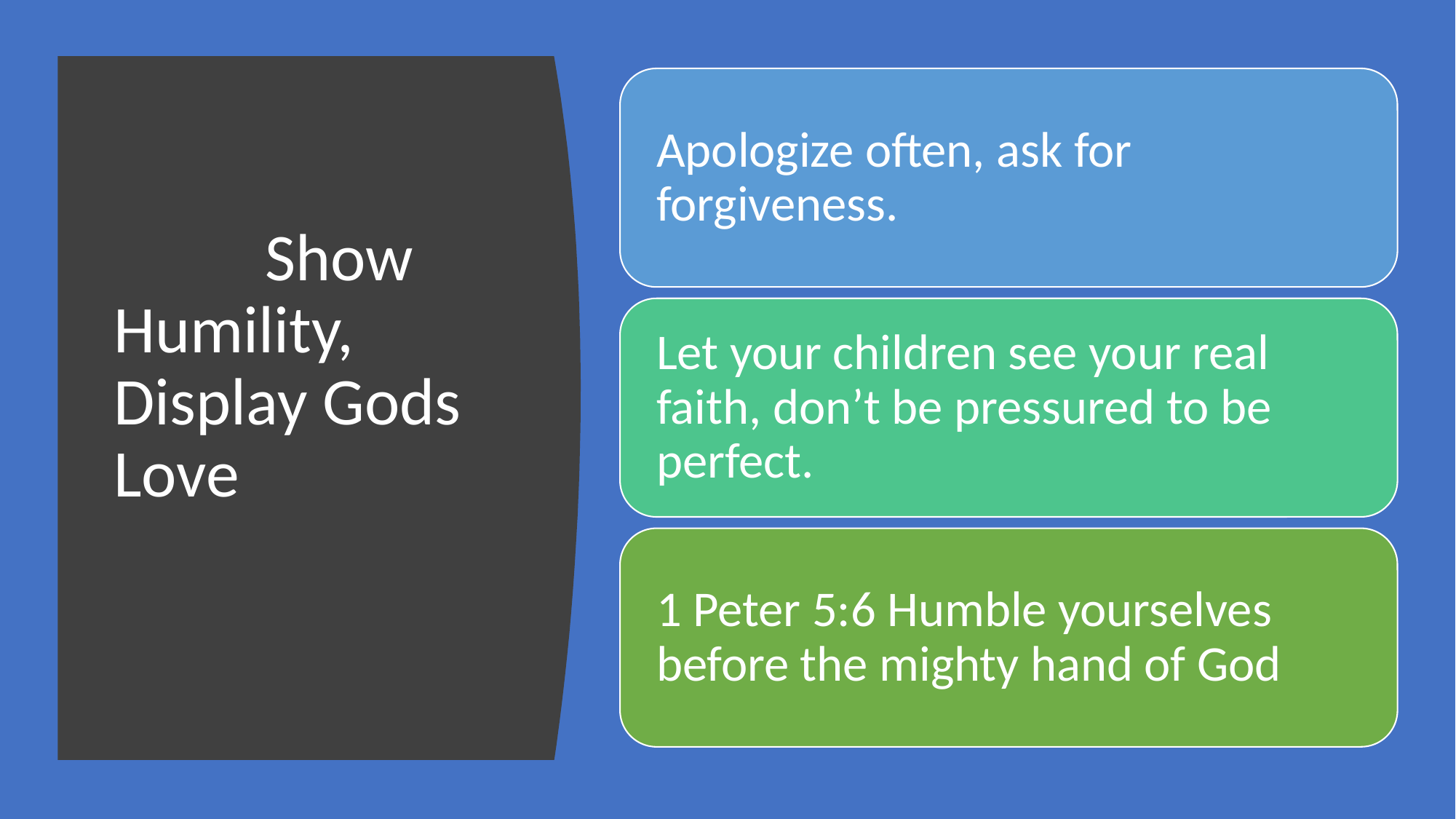

Apologize often, ask for forgiveness.
Let your children see your real faith, don’t be pressured to be perfect.
1 Peter 5:6 Humble yourselves before the mighty hand of God

# Show Humility, Display Gods Love